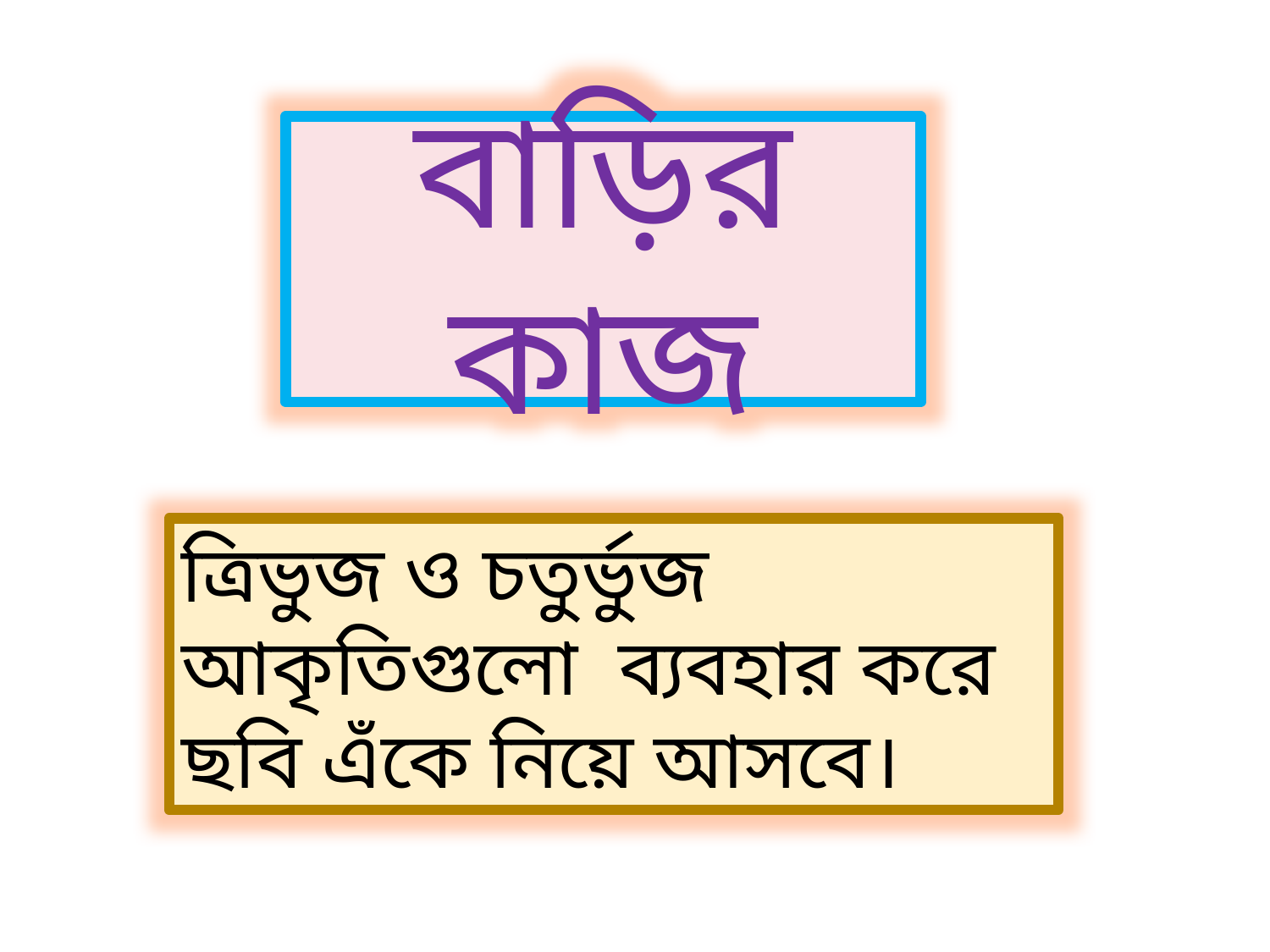

বাড়ির কাজ
ত্রিভুজ ও চতুর্ভুজ আকৃতিগুলো  ব্যবহার করে ছবি এঁকে নিয়ে আসবে।